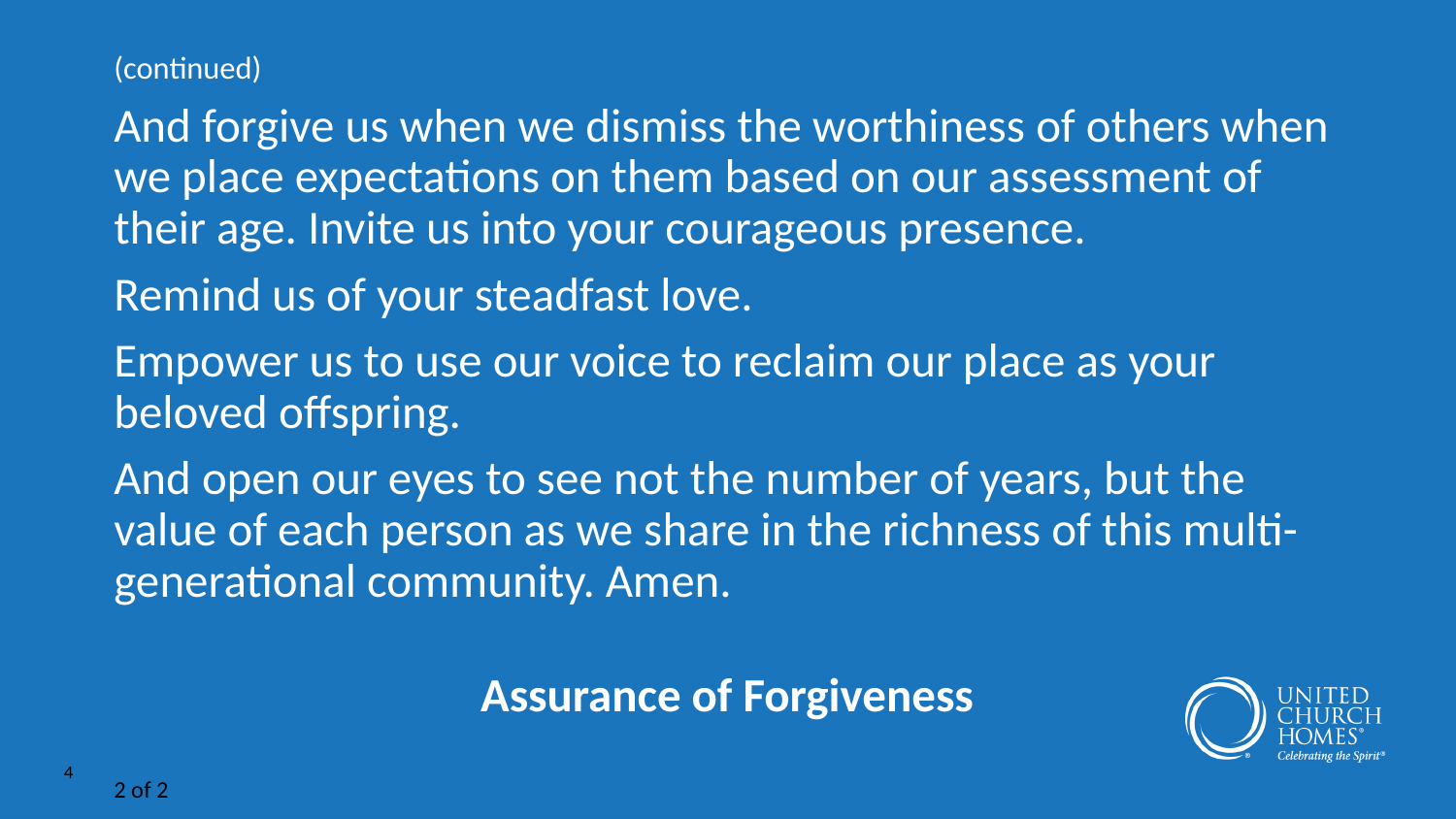

(continued)
And forgive us when we dismiss the worthiness of others when we place expectations on them based on our assessment of their age. Invite us into your courageous presence.
Remind us of your steadfast love.
Empower us to use our voice to reclaim our place as your beloved offspring.
And open our eyes to see not the number of years, but the value of each person as we share in the richness of this multi-generational community. Amen.

Assurance of Forgiveness

2 of 2